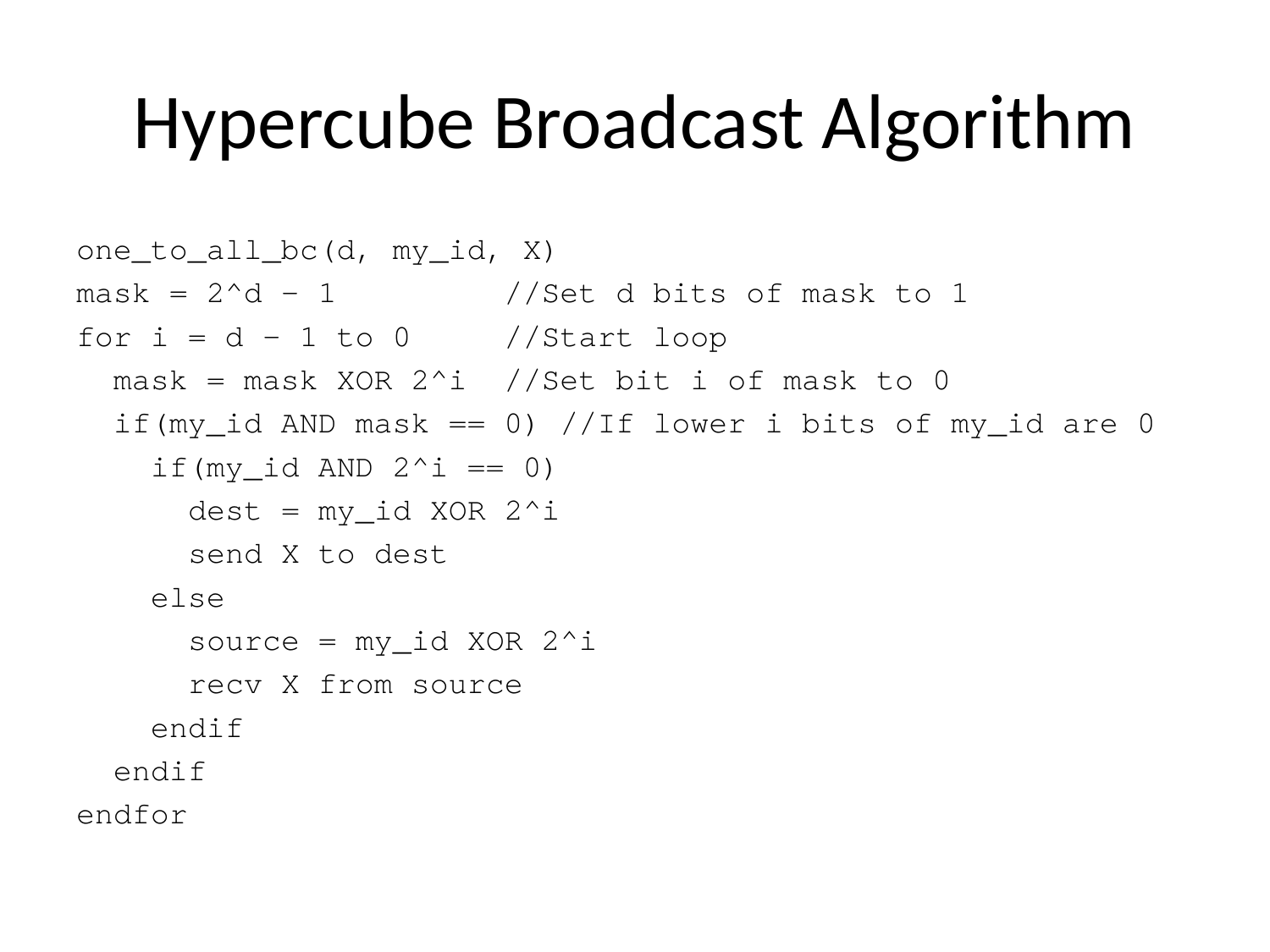

# Hypercube Broadcast Algorithm
one_to_all_bc(d, my_id, X)
mask = 2^d – 1         //Set d bits of mask to 1
for i = d – 1 to 0     //Start loop
  mask = mask XOR 2^i  //Set bit i of mask to 0
  if(my_id AND mask == 0) //If lower i bits of my_id are 0
    if(my_id AND 2^i == 0)
      dest = my_id XOR 2^i
      send X to dest
    else
      source = my_id XOR 2^i
      recv X from source
    endif
  endif
endfor